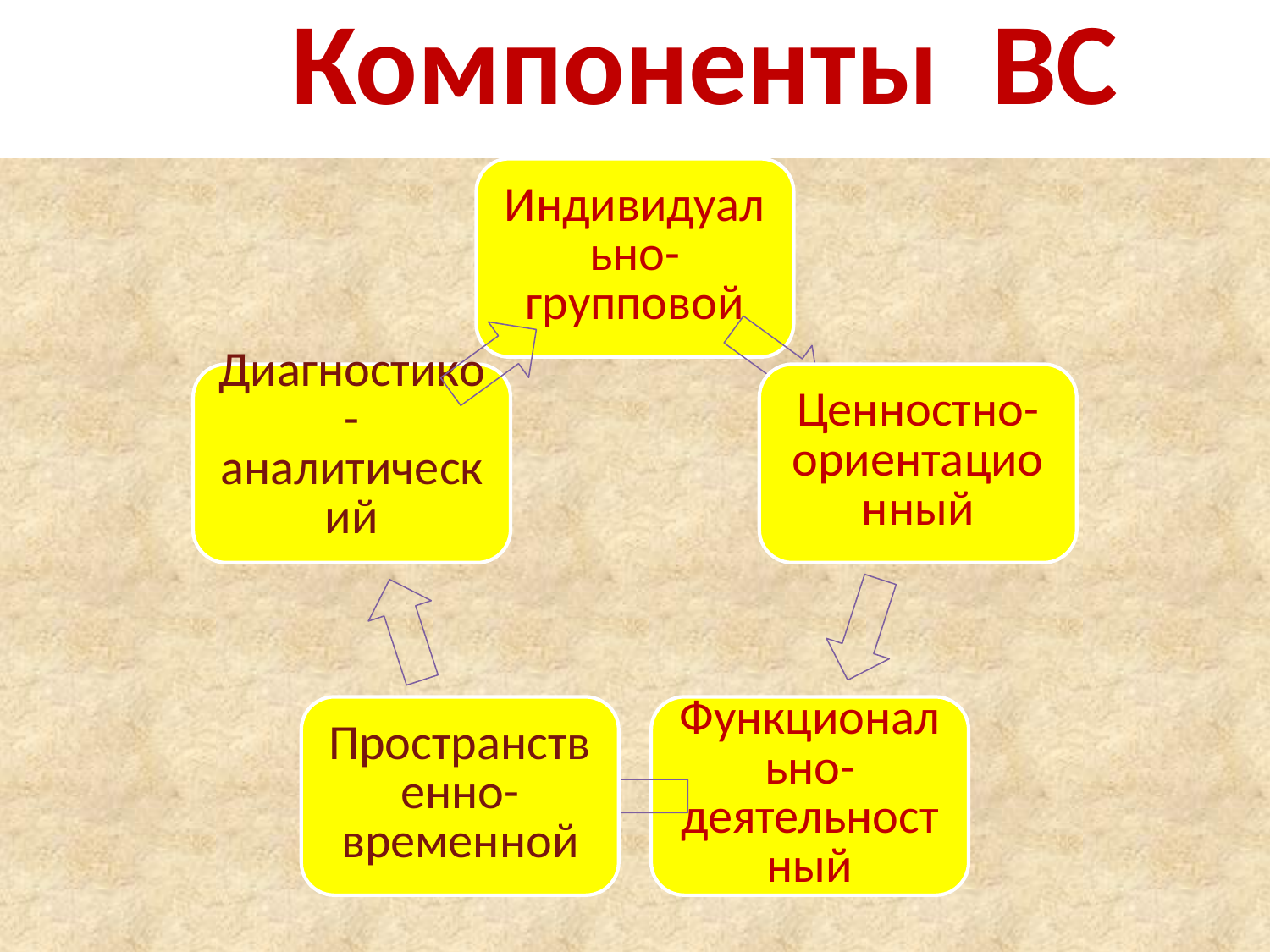

# Компоненты  ВС
Индивидуально-групповой
Ценностно-ориентационный
Функционально-деятельностный
Пространственно-временной
Диагностико-аналитический